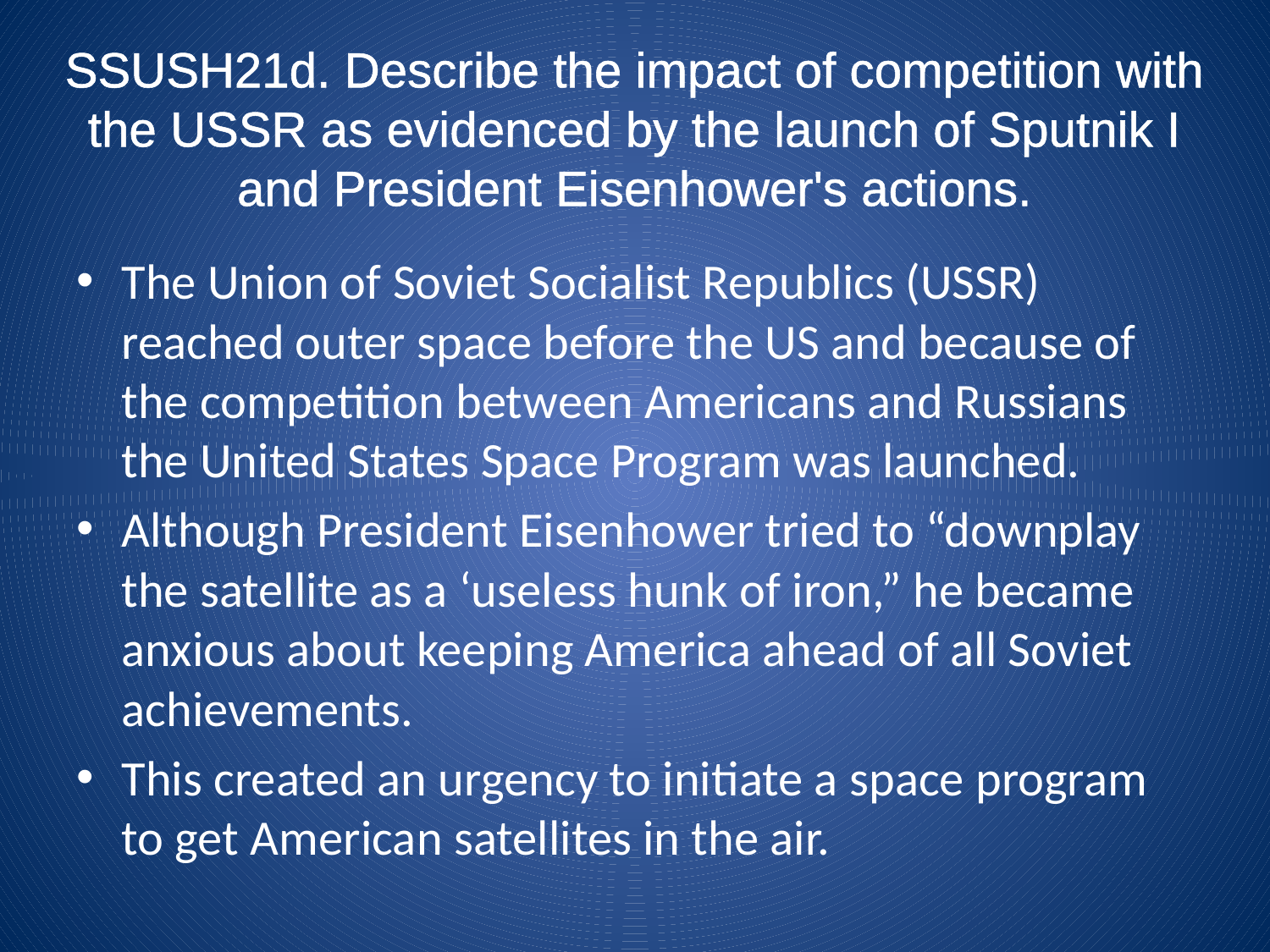

SSUSH21d. Describe the impact of competition with the USSR as evidenced by the launch of Sputnik I and President Eisenhower's actions.
The Union of Soviet Socialist Republics (USSR) reached outer space before the US and because of the competition between Americans and Russians the United States Space Program was launched.
Although President Eisenhower tried to “downplay the satellite as a ‘useless hunk of iron,” he became anxious about keeping America ahead of all Soviet achievements.
This created an urgency to initiate a space program to get American satellites in the air.